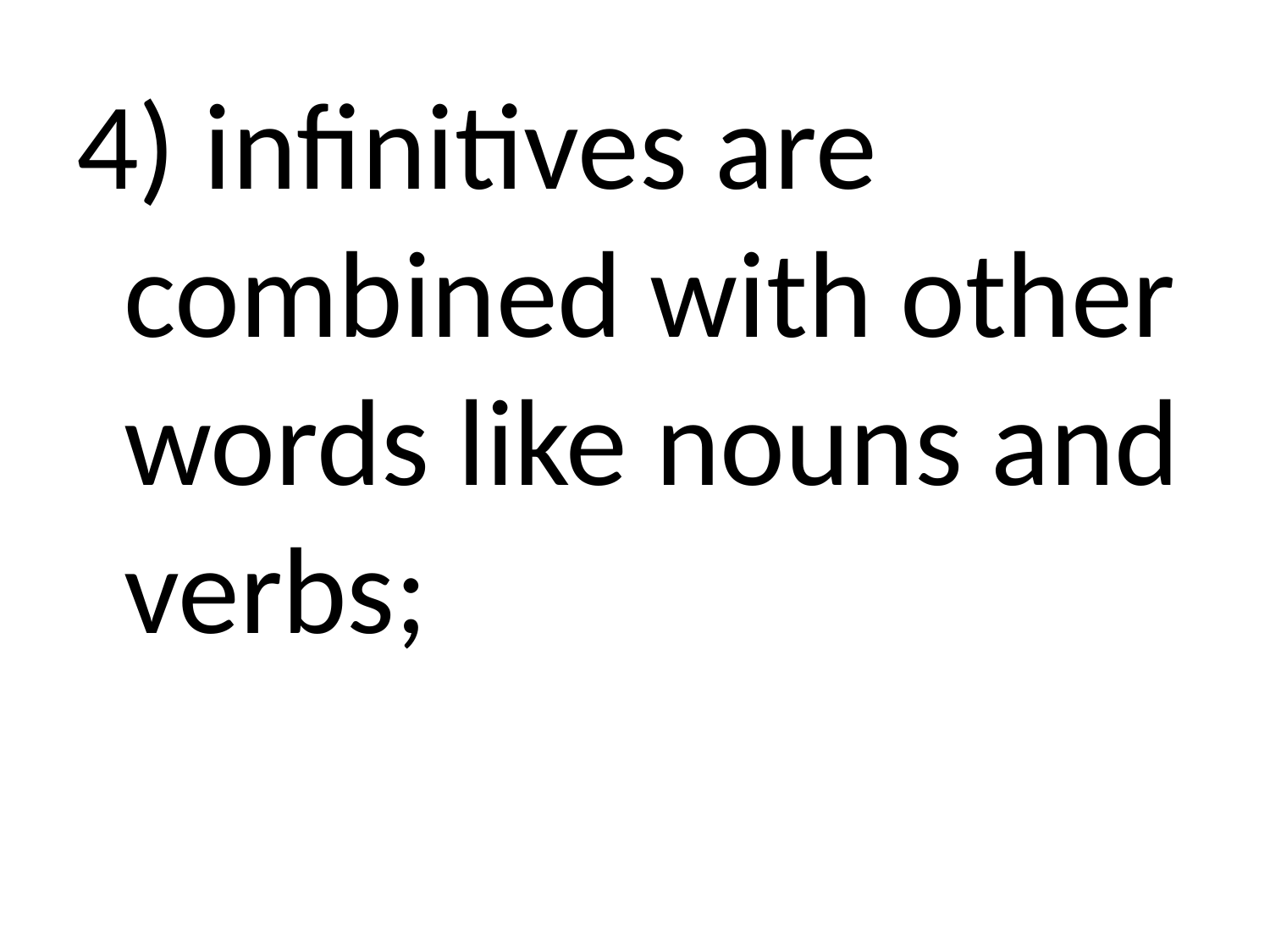

4) infinitives are combined with other words like nouns and verbs;